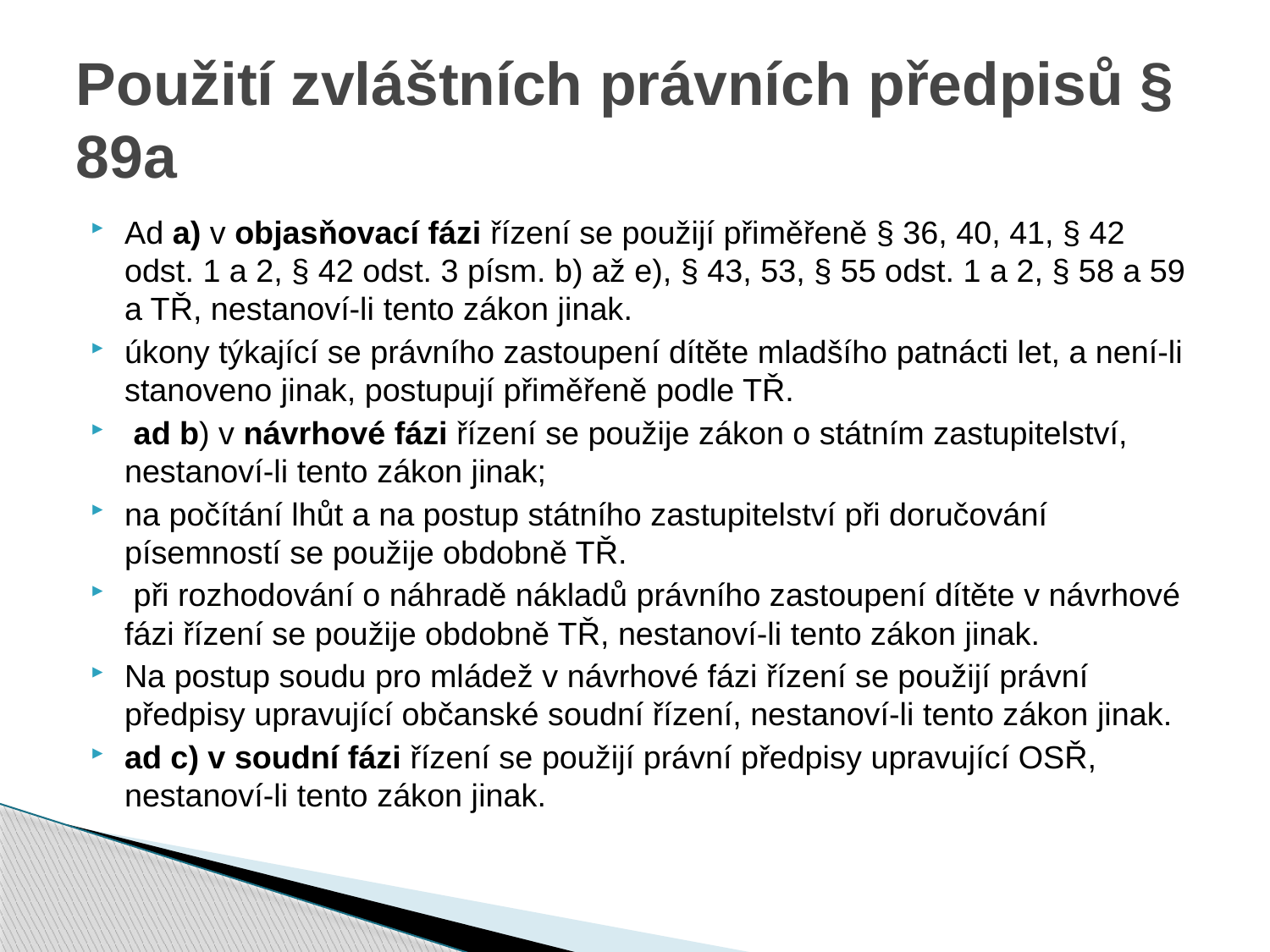

# Použití zvláštních právních předpisů § 89a
Ad a) v objasňovací fázi řízení se použijí přiměřeně § 36, 40, 41, § 42 odst. 1 a 2, § 42 odst. 3 písm. b) až e), § 43, 53, § 55 odst. 1 a 2, § 58 a 59 a TŘ, nestanoví-li tento zákon jinak.
úkony týkající se právního zastoupení dítěte mladšího patnácti let, a není-li stanoveno jinak, postupují přiměřeně podle TŘ.
 ad b) v návrhové fázi řízení se použije zákon o státním zastupitelství, nestanoví-li tento zákon jinak;
na počítání lhůt a na postup státního zastupitelství při doručování písemností se použije obdobně TŘ.
 při rozhodování o náhradě nákladů právního zastoupení dítěte v návrhové fázi řízení se použije obdobně TŘ, nestanoví-li tento zákon jinak.
Na postup soudu pro mládež v návrhové fázi řízení se použijí právní předpisy upravující občanské soudní řízení, nestanoví-li tento zákon jinak.
ad c) v soudní fázi řízení se použijí právní předpisy upravující OSŘ, nestanoví-li tento zákon jinak.